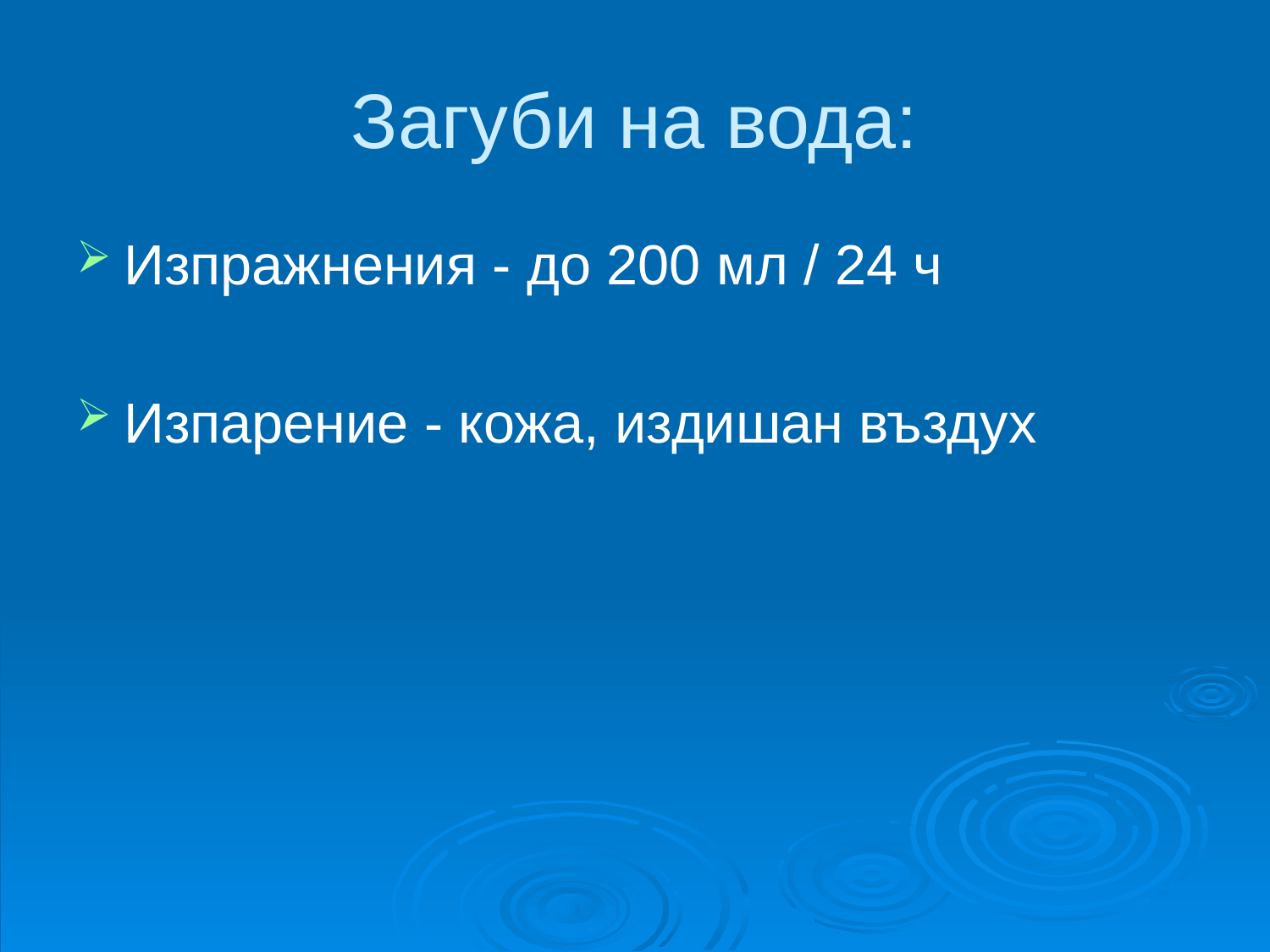

# Загуби на вода:
Изпражнения - до 200 мл / 24 ч

Изпарение - кожа, издишан въздух